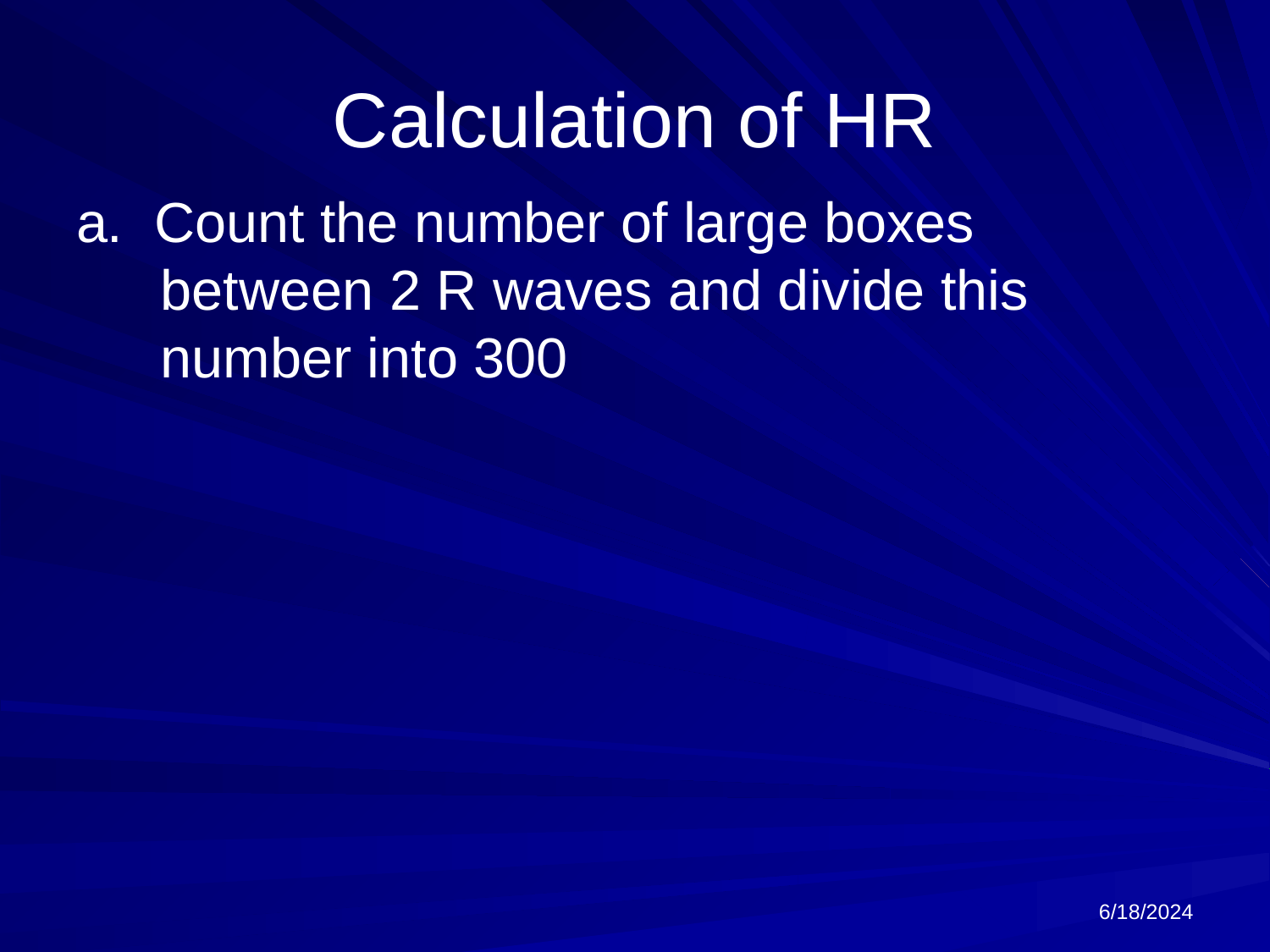

# Calculation of HR
a.  Count the number of large boxes between 2 R waves and divide this number into 300
6/18/2024